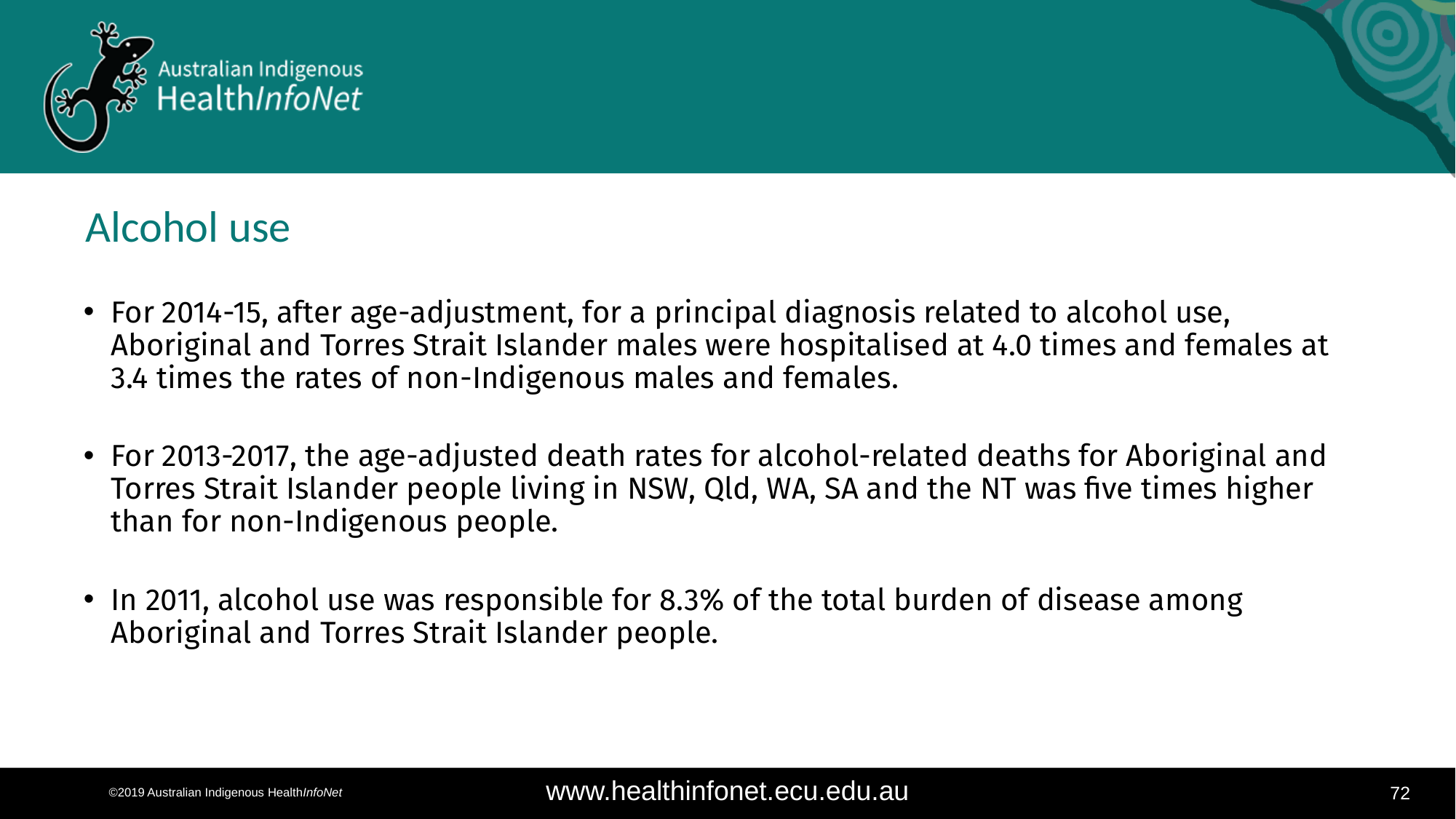

# Alcohol use
For 2014-15, after age-adjustment, for a principal diagnosis related to alcohol use, Aboriginal and Torres Strait Islander males were hospitalised at 4.0 times and females at 3.4 times the rates of non-Indigenous males and females.
For 2013-2017, the age-adjusted death rates for alcohol-related deaths for Aboriginal and Torres Strait Islander people living in NSW, Qld, WA, SA and the NT was five times higher than for non-Indigenous people.
In 2011, alcohol use was responsible for 8.3% of the total burden of disease among Aboriginal and Torres Strait Islander people.